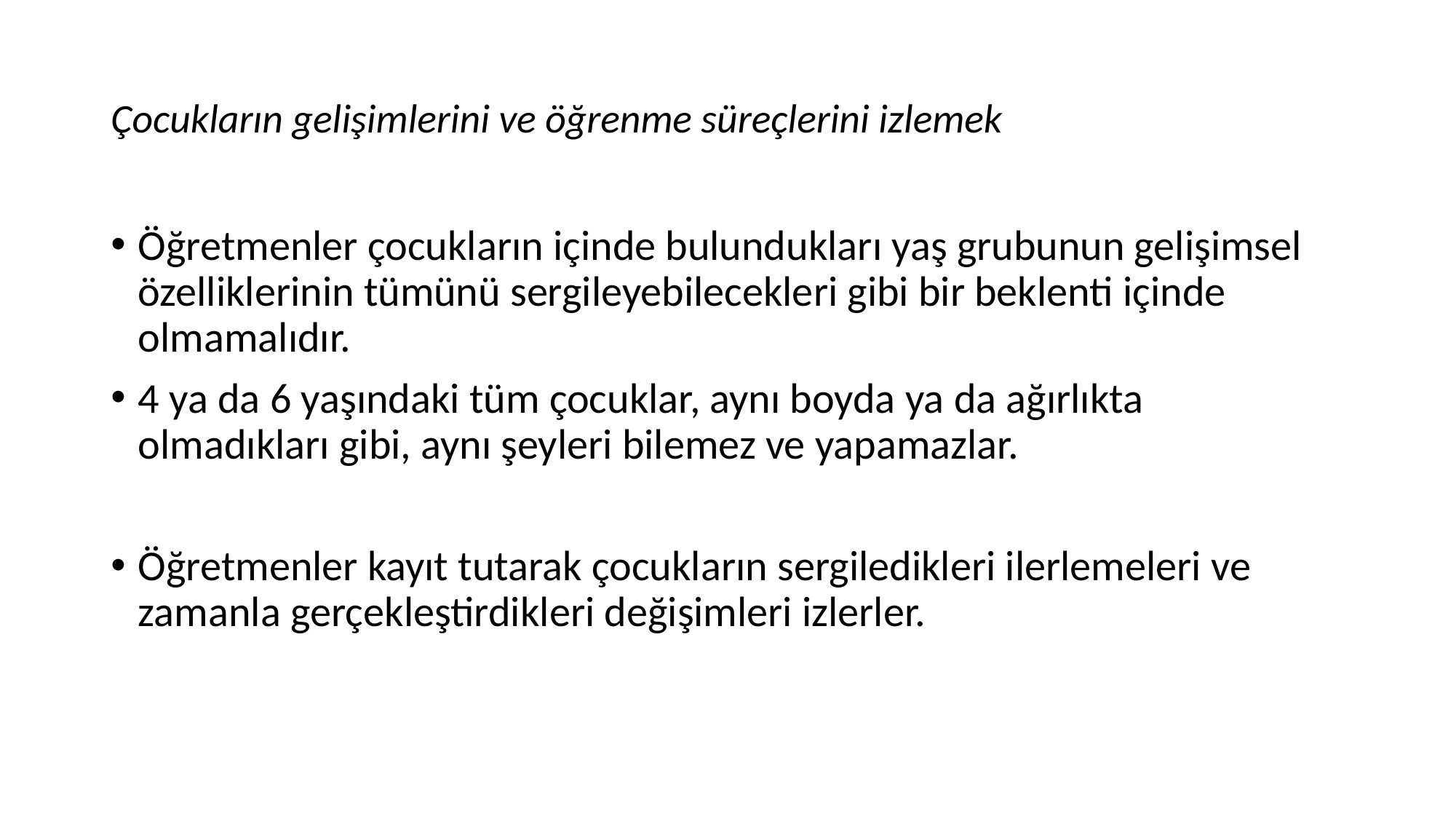

# Çocukların gelişimlerini ve öğrenme süreçlerini izlemek
Öğretmenler çocukların içinde bulundukları yaş grubunun gelişimsel özelliklerinin tümünü sergileyebilecekleri gibi bir beklenti içinde olmamalıdır.
4 ya da 6 yaşındaki tüm çocuklar, aynı boyda ya da ağırlıkta olmadıkları gibi, aynı şeyleri bilemez ve yapamazlar.

Öğretmenler kayıt tutarak çocukların sergiledikleri ilerlemeleri ve zamanla gerçekleştirdikleri değişimleri izlerler.